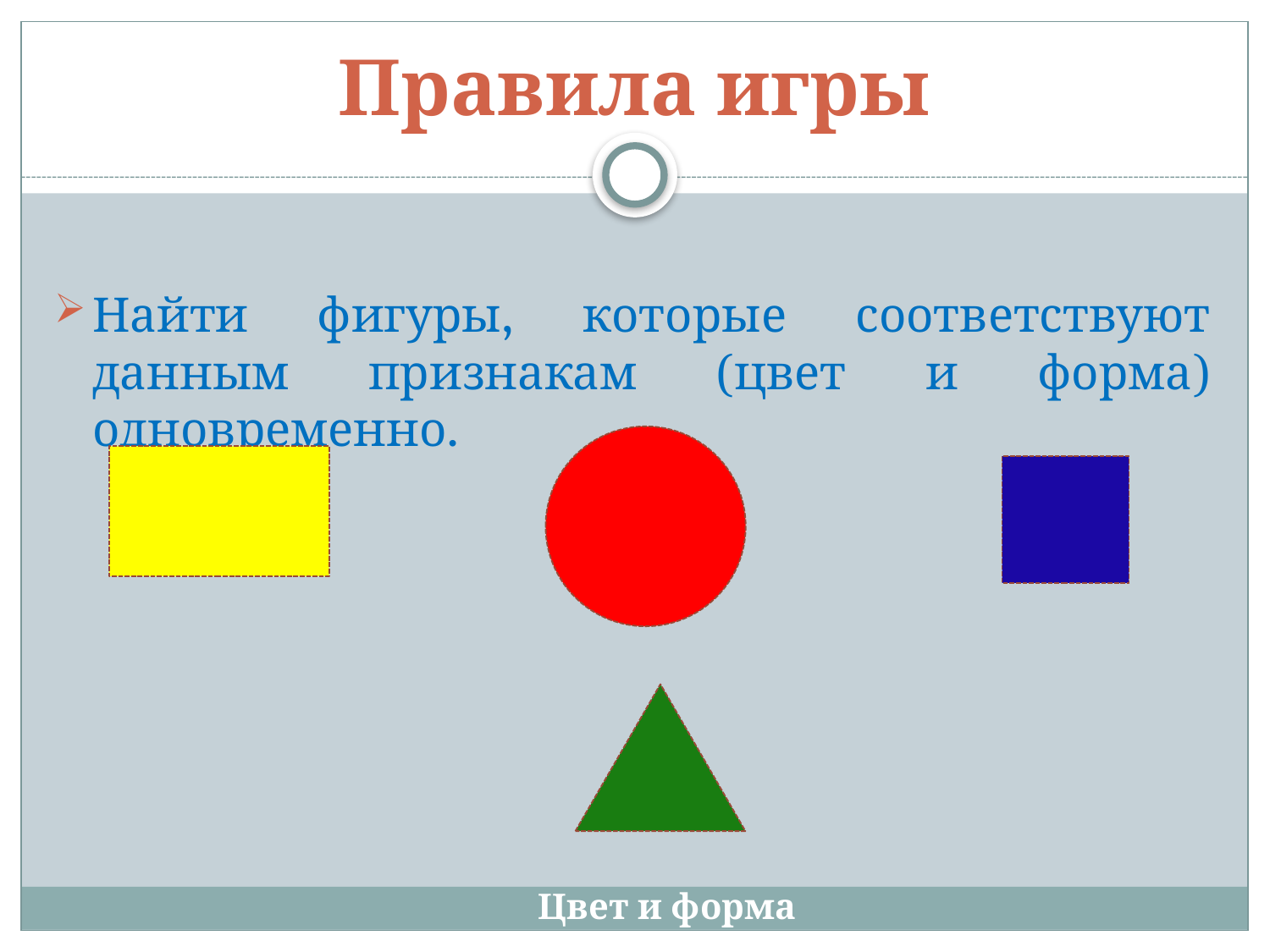

# Правила игры

Найти фигуры, которые соответствуют данным признакам (цвет и форма) одновременно.

Цвет и форма